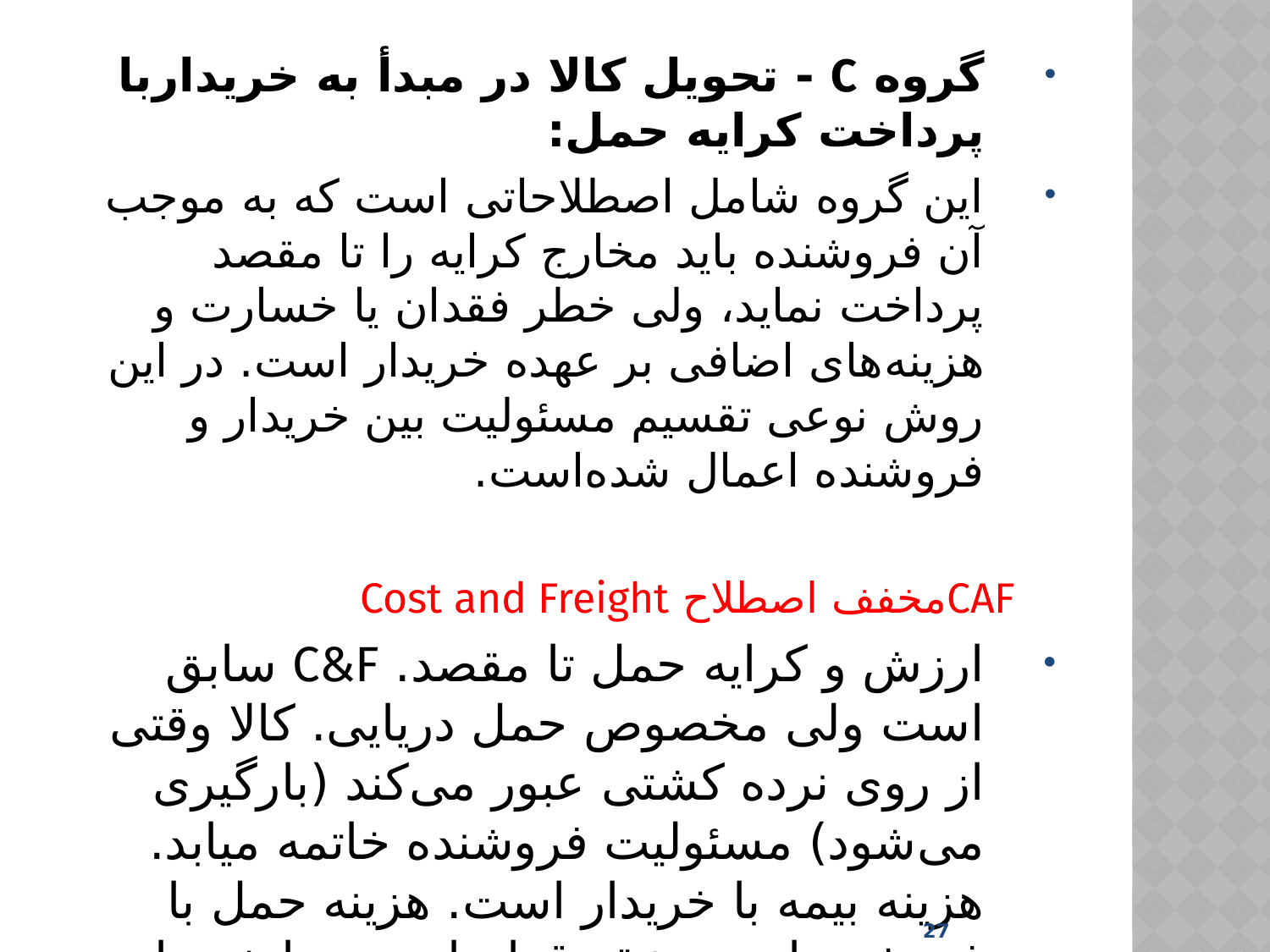

گروه C - تحویل کالا در مبدأ به خریداربا پرداخت کرایه حمل:
این گروه شامل اصطلاحاتی است که به موجب آن فروشنده باید مخارج کرایه را تا مقصد پرداخت نماید، ولی خطر فقدان یا خسارت و هزینه‌های اضافی بر عهده خریدار است. در این روش نوعی تقسیم مسئولیت بین خریدار و فروشنده اعمال شده‌است.

CAFمخفف اصطلاح Cost and Freight
ارزش و کرایه حمل تا مقصد. C&F سابق است ولی مخصوص حمل دریایی. کالا وقتی از روی نرده کشتی عبور می‌کند (بارگیری می‌شود) مسئولیت فروشنده خاتمه میابد. هزینه بیمه با خریدار است. هزینه حمل با فروشنده‌است. عقد قرارداد بیمه با خریدار است. و عقد قرارداد حمل با فروشنده.

27